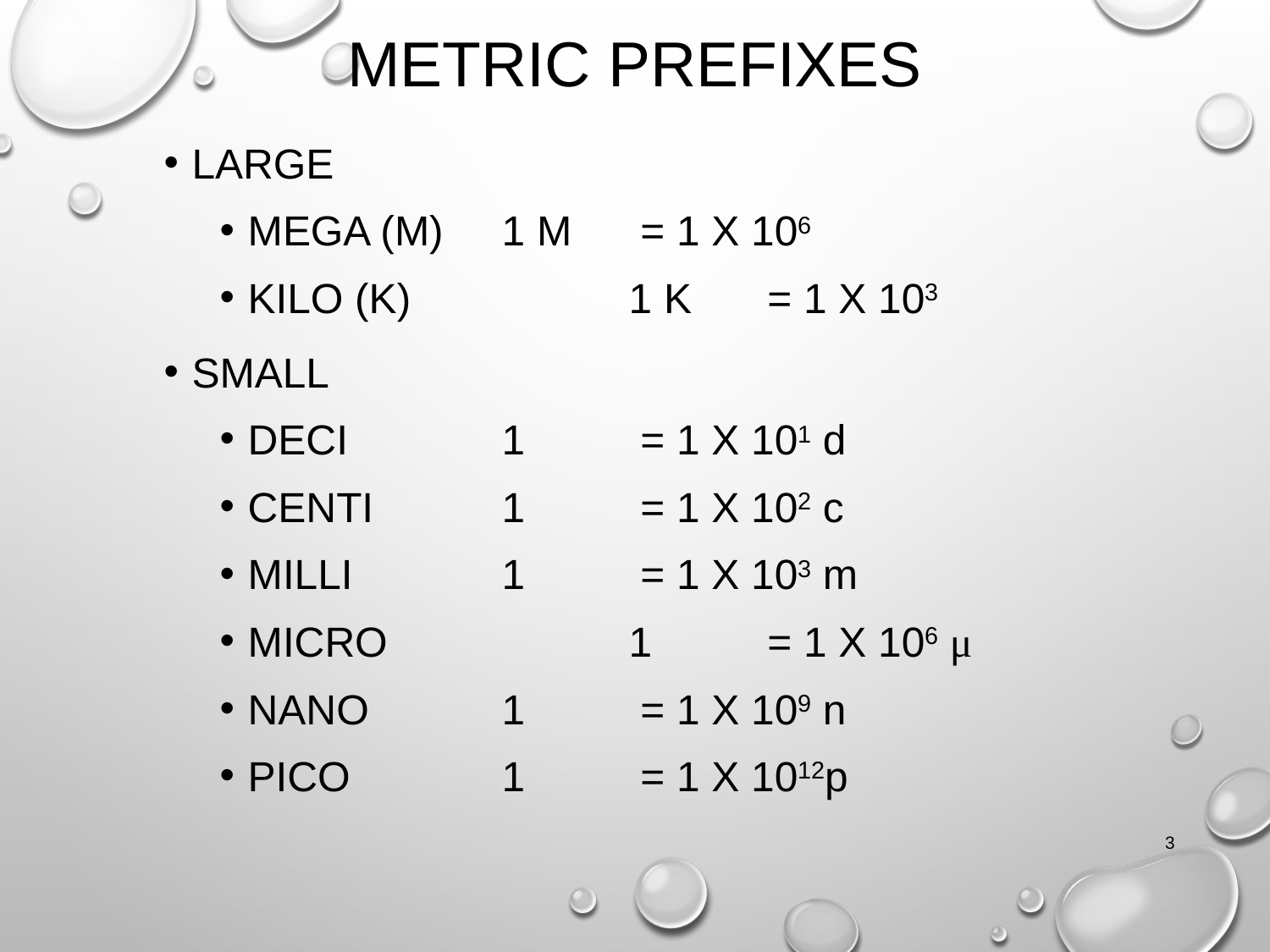

METRIC PREFIXES
LARGE
MEGA (M) 	1 M	 = 1 X 106
KILO (K)  		1 K 	 = 1 X 103
SMALL
DECI		1 	 = 1 X 101 d
CENTI		1 	 = 1 X 102 c
MILLI		1 	 = 1 X 103 m
MICRO		1 	 = 1 X 106 μ
NANO		1 	 = 1 X 109 n
PICO		1 	 = 1 X 1012p
3